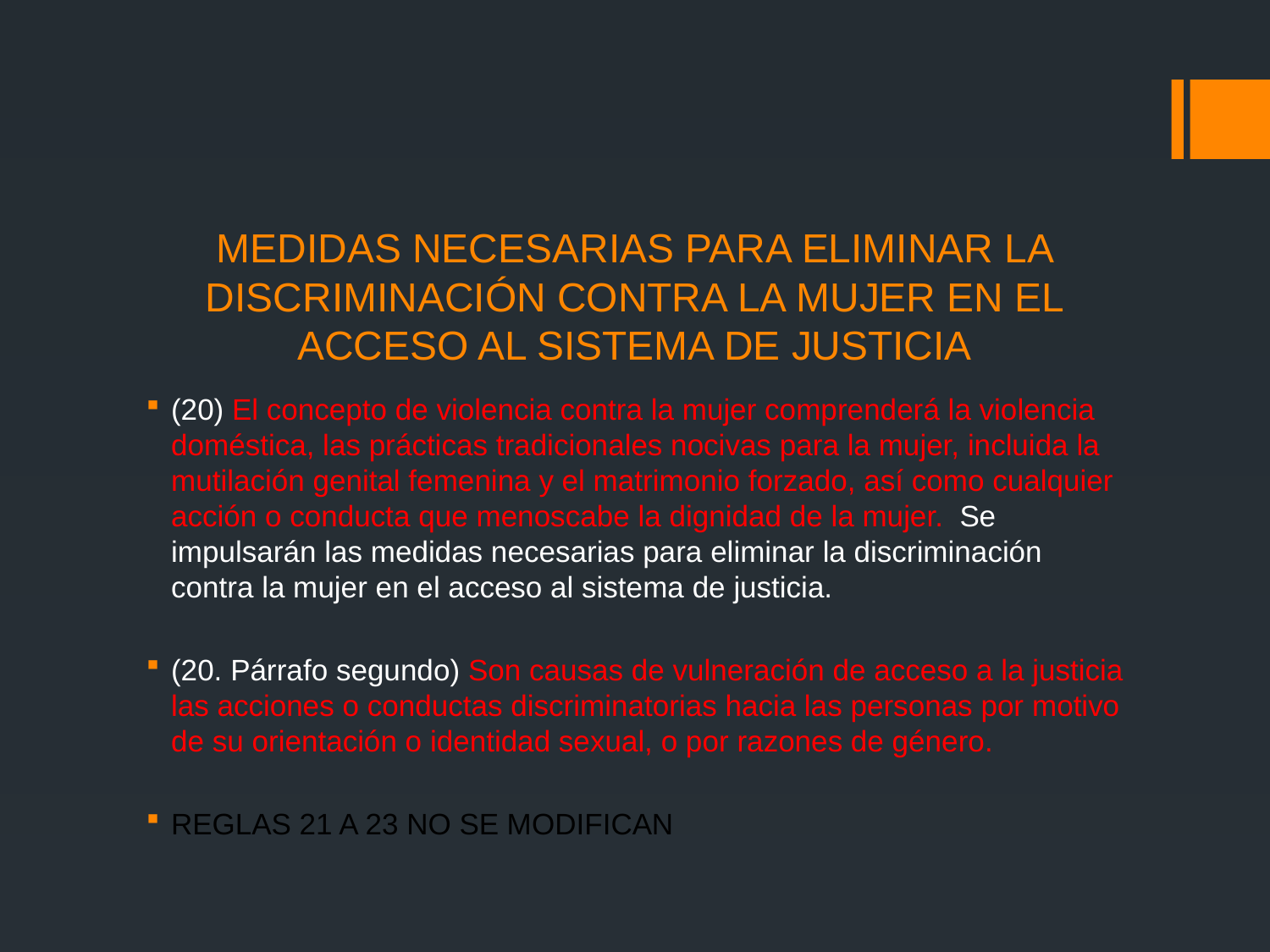

# MEDIDAS NECESARIAS PARA ELIMINAR LA DISCRIMINACIÓN CONTRA LA MUJER EN EL ACCESO AL SISTEMA DE JUSTICIA
(20) El concepto de violencia contra la mujer comprenderá la violencia doméstica, las prácticas tradicionales nocivas para la mujer, incluida la mutilación genital femenina y el matrimonio forzado, así como cualquier acción o conducta que menoscabe la dignidad de la mujer.  Se impulsarán las medidas necesarias para eliminar la discriminación contra la mujer en el acceso al sistema de justicia.

(20. Párrafo segundo) Son causas de vulneración de acceso a la justicia las acciones o conductas discriminatorias hacia las personas por motivo  de su orientación o identidad sexual, o por razones de género.

REGLAS 21 A 23 NO SE MODIFICAN